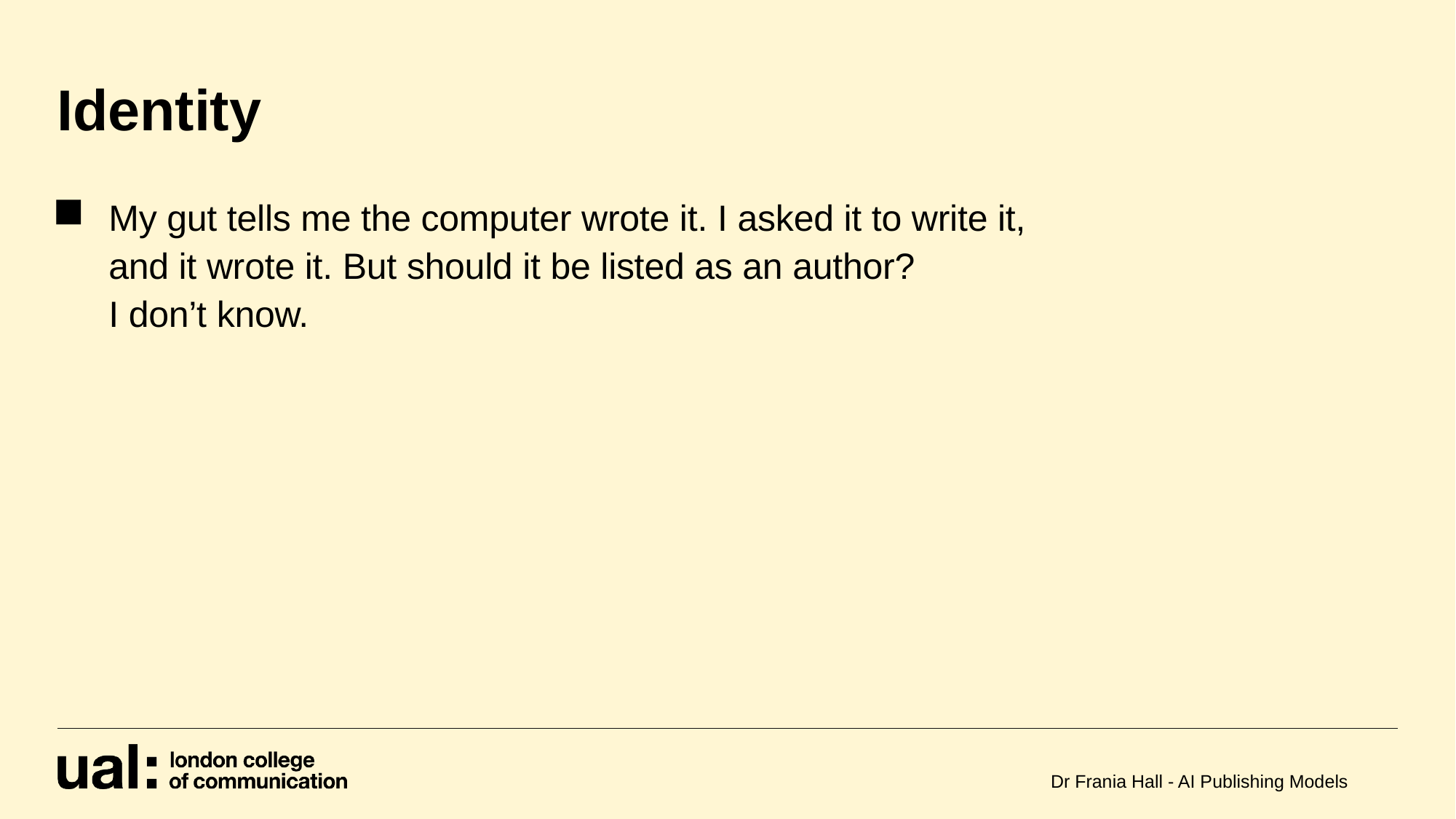

# Identity
My gut tells me the computer wrote it. I asked it to write it, and it wrote it. But should it be listed as an author? I don’t know.
Dr Frania Hall - AI Publishing Models